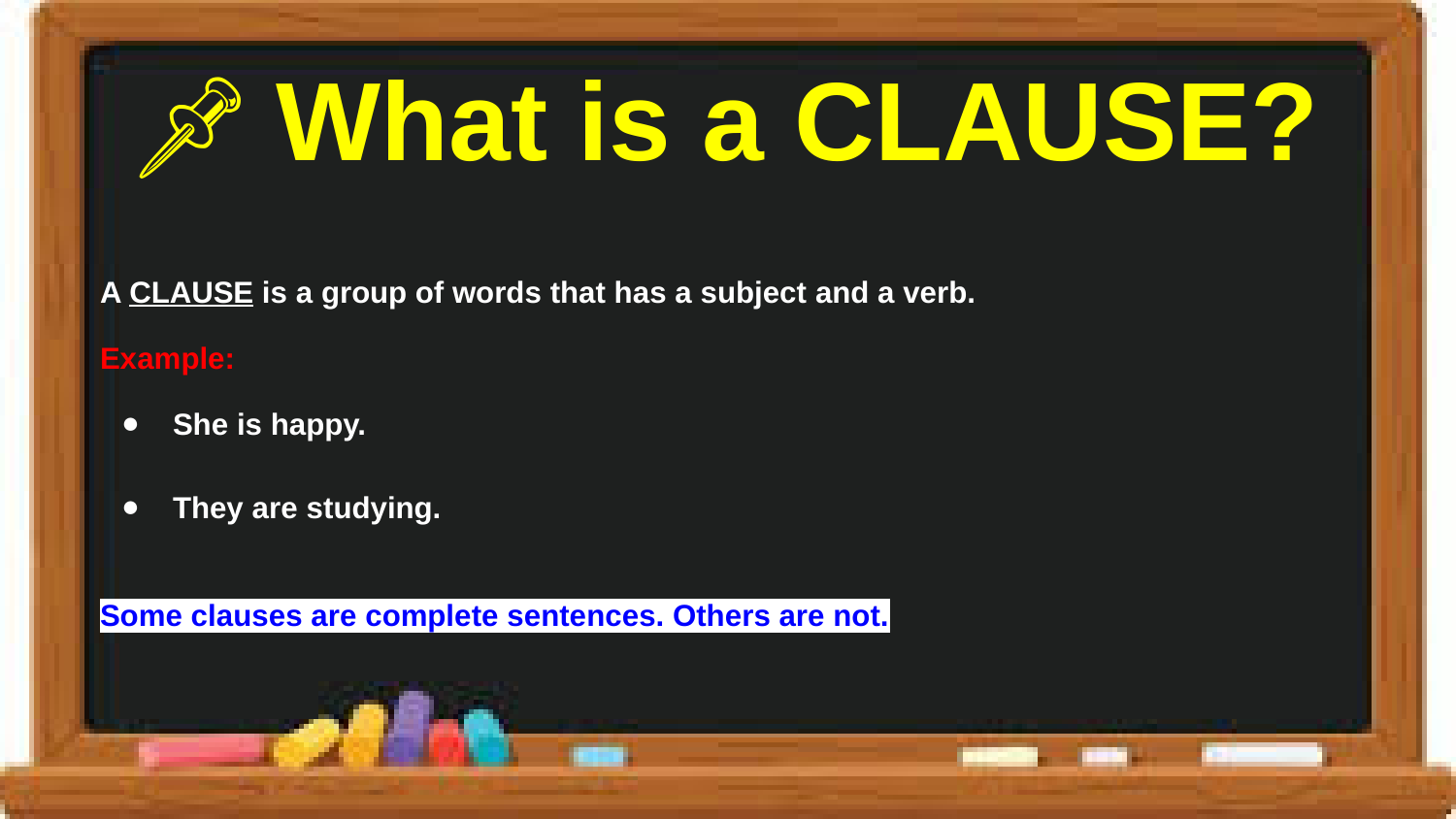

# 📌 What is a CLAUSE?
A CLAUSE is a group of words that has a subject and a verb.
Example:
She is happy.
They are studying.
Some clauses are complete sentences. Others are not.